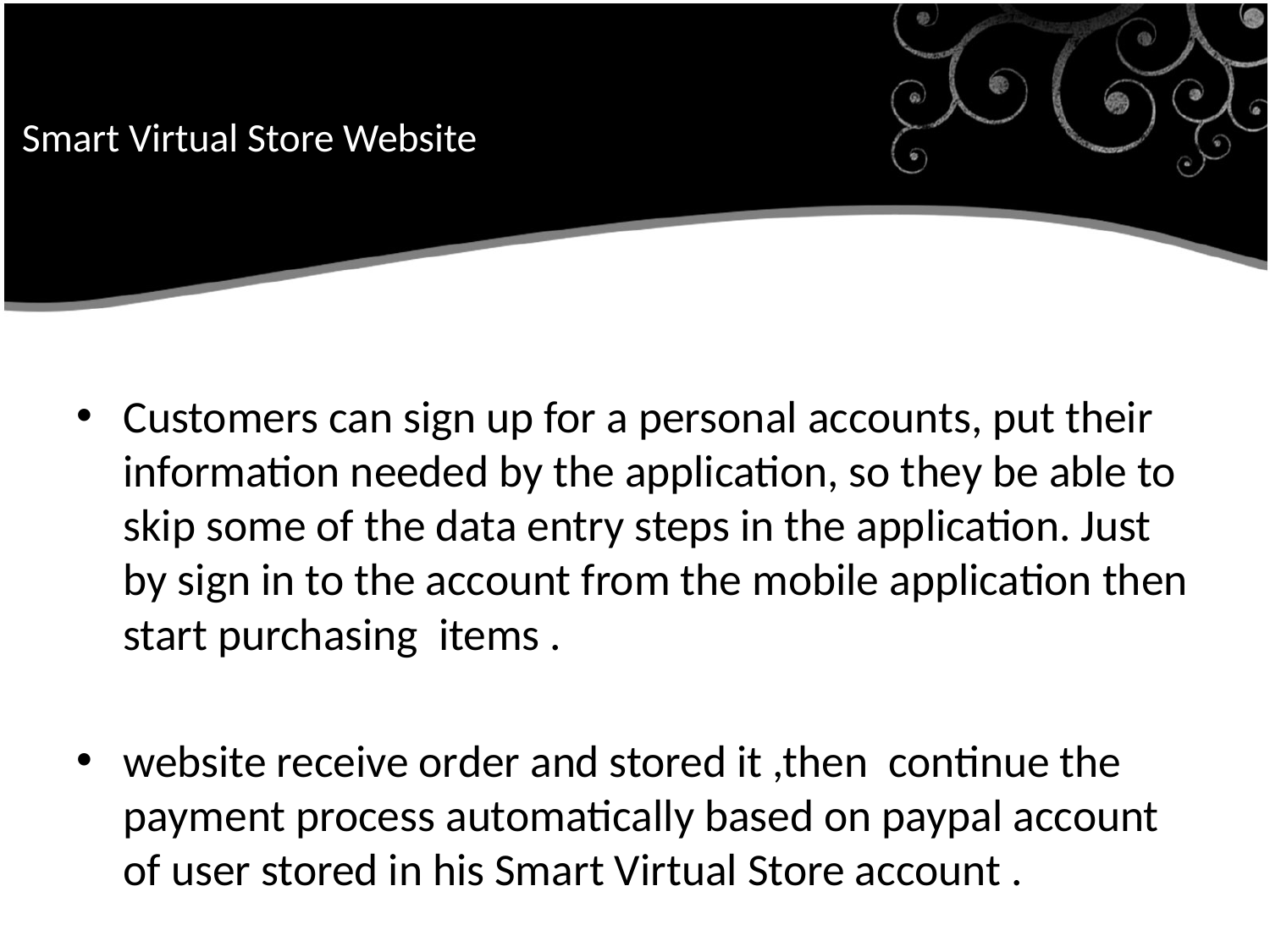

# Smart Virtual Store Website

Customers can sign up for a personal accounts, put their information needed by the application, so they be able to skip some of the data entry steps in the application. Just by sign in to the account from the mobile application then start purchasing  items .

website receive order and stored it ,then  continue the payment process automatically based on paypal account of user stored in his Smart Virtual Store account .